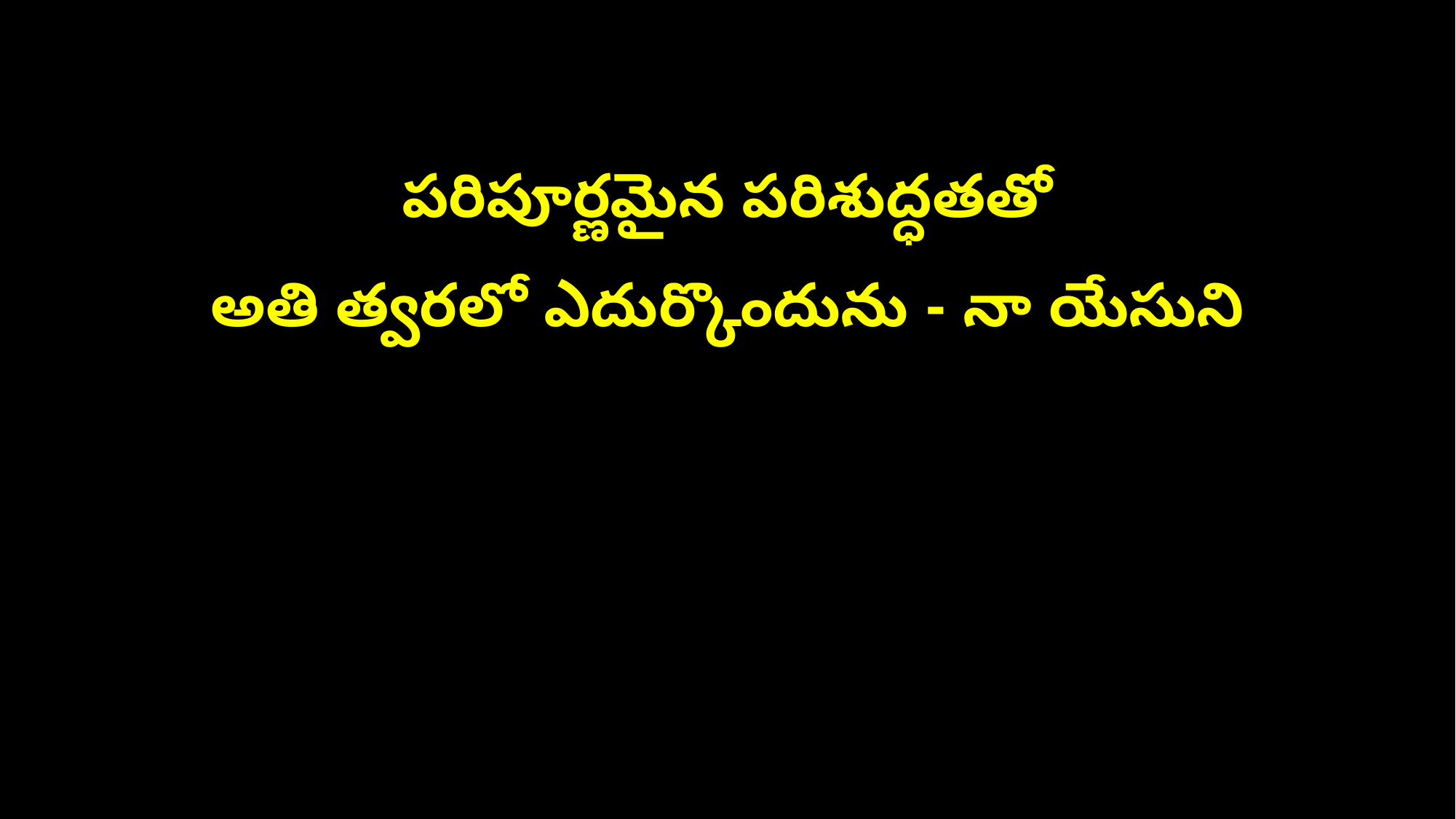

పరిపూర్ణమైన పరిశుద్ధతతో
అతి త్వరలో ఎదుర్కొందును - నా యేసుని